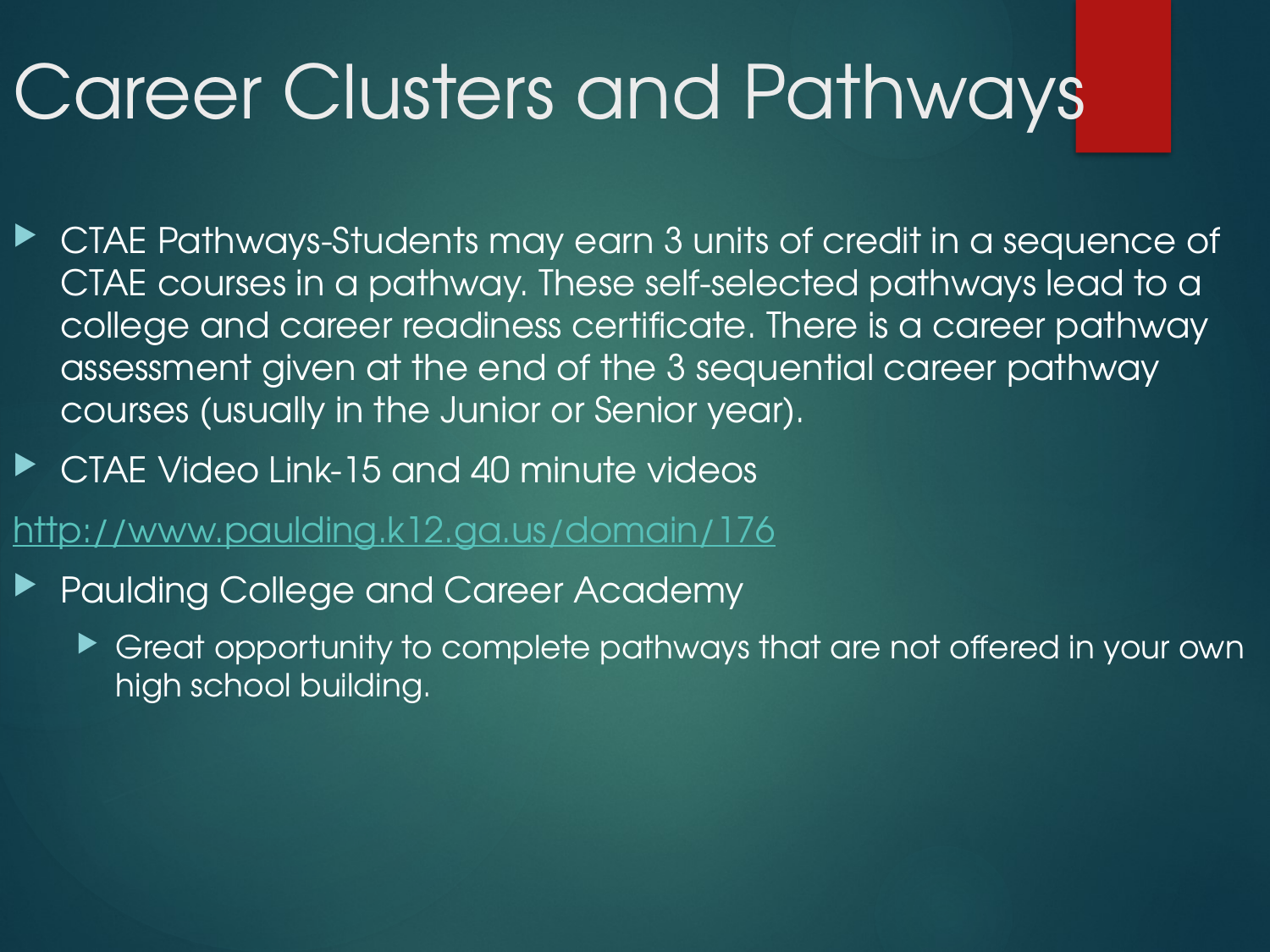

Career Clusters and Pathways
CTAE Pathways-Students may earn 3 units of credit in a sequence of CTAE courses in a pathway. These self-selected pathways lead to a college and career readiness certificate. There is a career pathway assessment given at the end of the 3 sequential career pathway courses (usually in the Junior or Senior year).
CTAE Video Link-15 and 40 minute videos
http://www.paulding.k12.ga.us/domain/176
Paulding College and Career Academy
Great opportunity to complete pathways that are not offered in your own high school building.